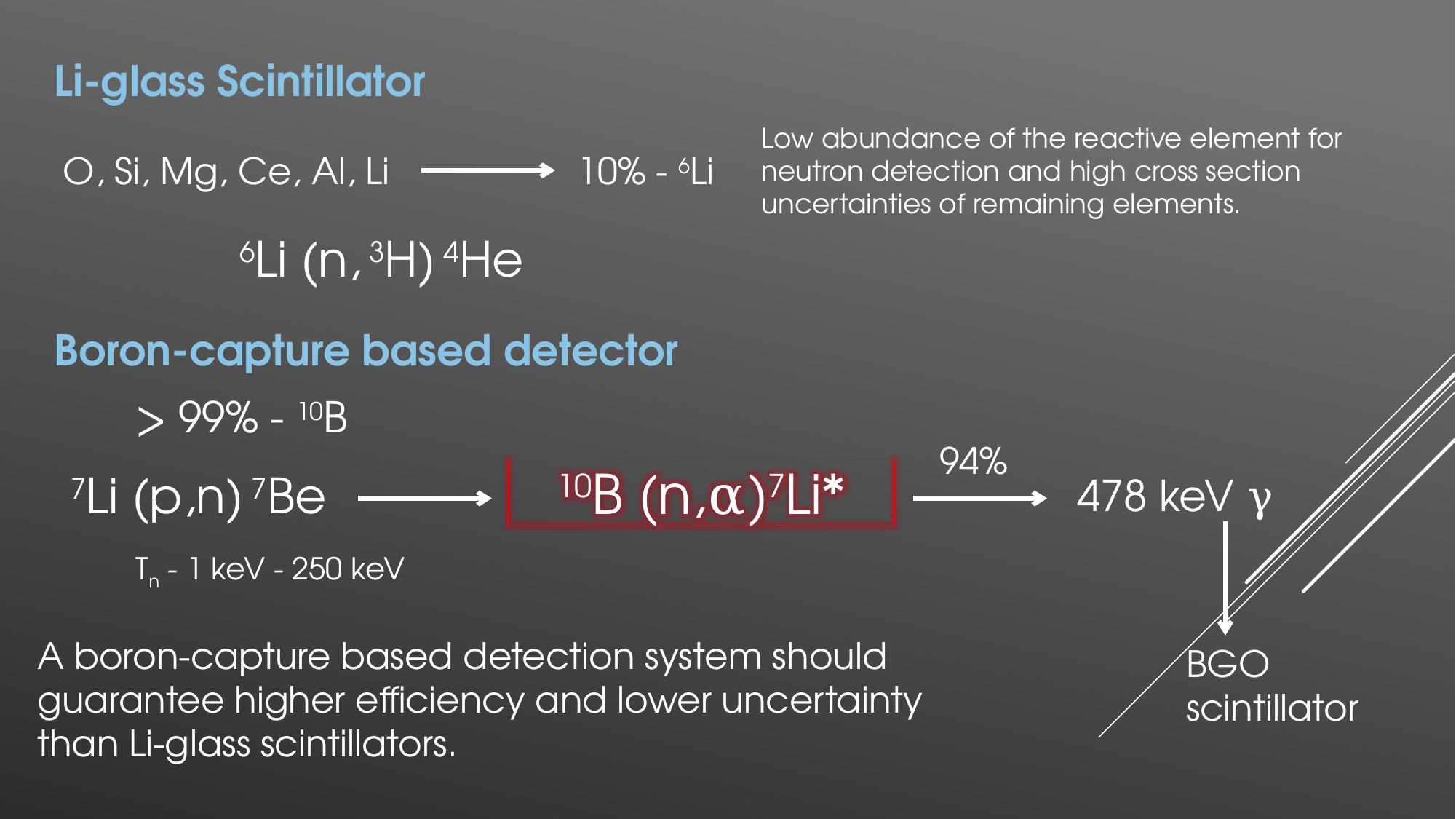

Li-glass Scintillator
Low abundance of the reactive element for neutron detection and high cross section uncertainties of remaining elements.
O, Si, Mg, Ce, Al, Li
10% - 6Li
6Li (n, 3H) 4He
Boron-capture based detector
> 99% - 10B
94%
7Li (p,n) 7Be
10B (n,α)7Li*
478 keV γ
Tn - 1 keV - 250 keV
A boron-capture based detection system should guarantee higher efficiency and lower uncertainty than Li-glass scintillators.
BGO scintillator